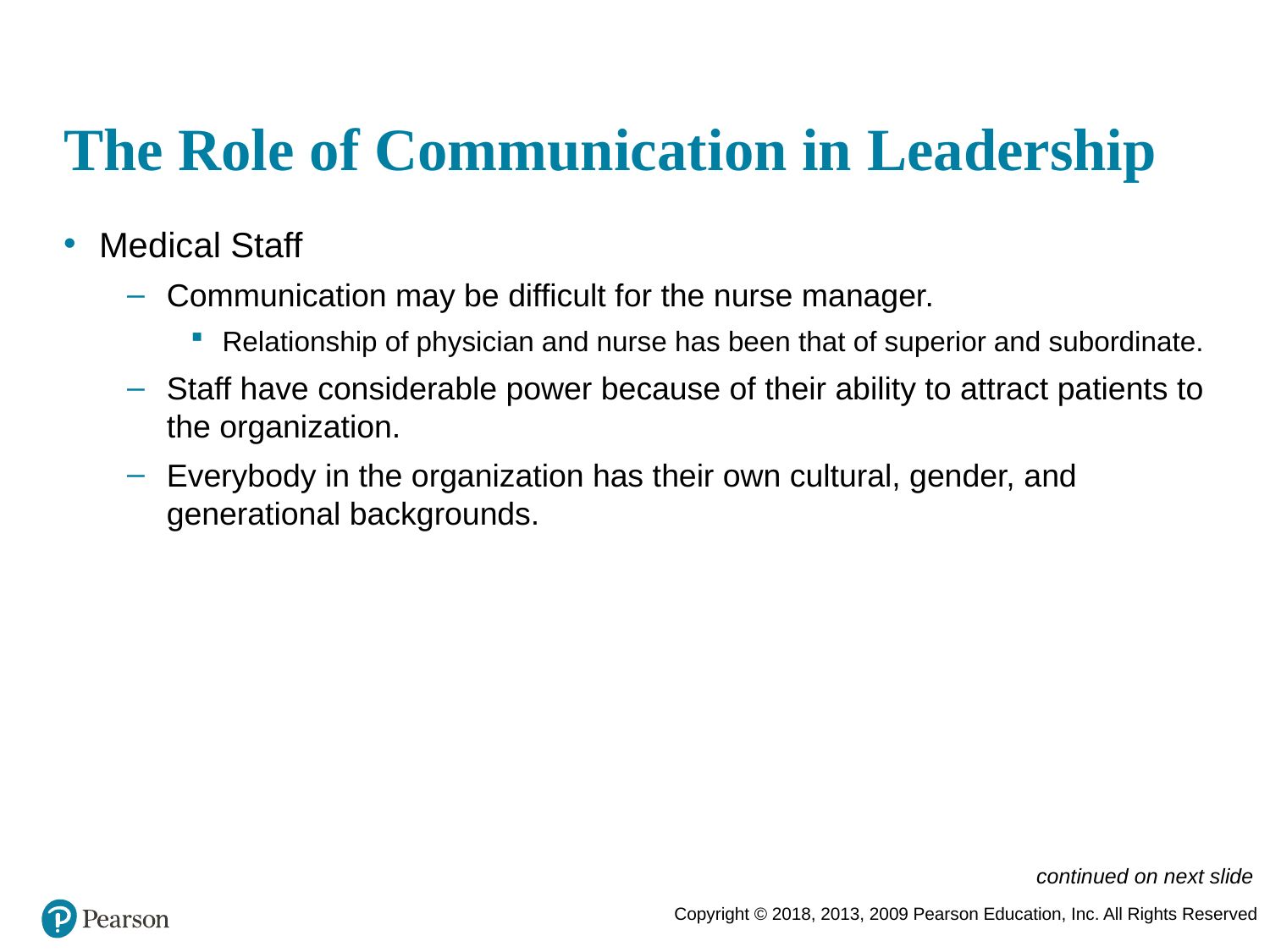

# The Role of Communication in Leadership
Medical Staff
Communication may be difficult for the nurse manager.
Relationship of physician and nurse has been that of superior and subordinate.
Staff have considerable power because of their ability to attract patients to the organization.
Everybody in the organization has their own cultural, gender, and generational backgrounds.

continued on next slide